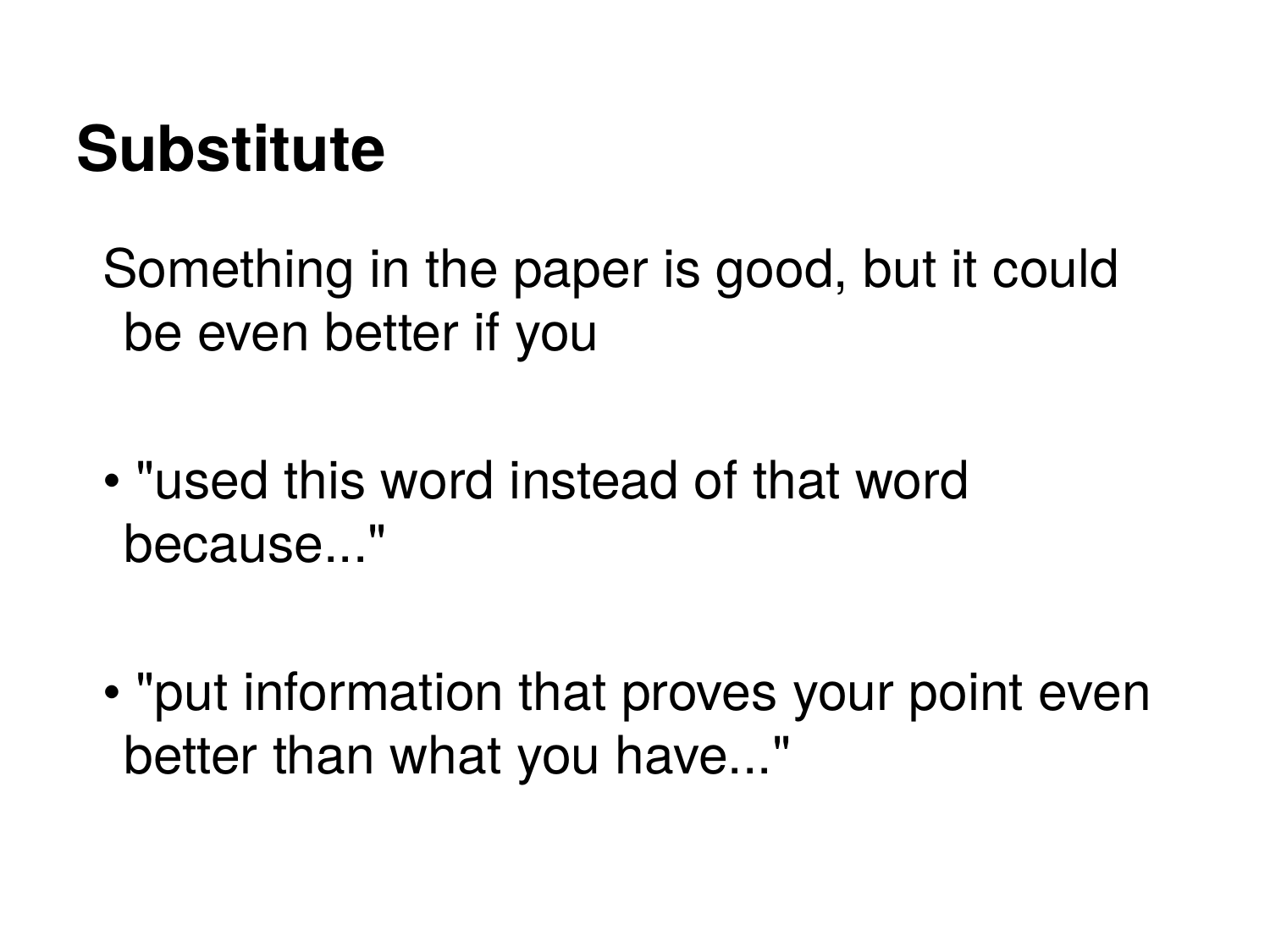

# Substitute
Something in the paper is good, but it could be even better if you

• "used this word instead of that word because..."

• "put information that proves your point even better than what you have..."